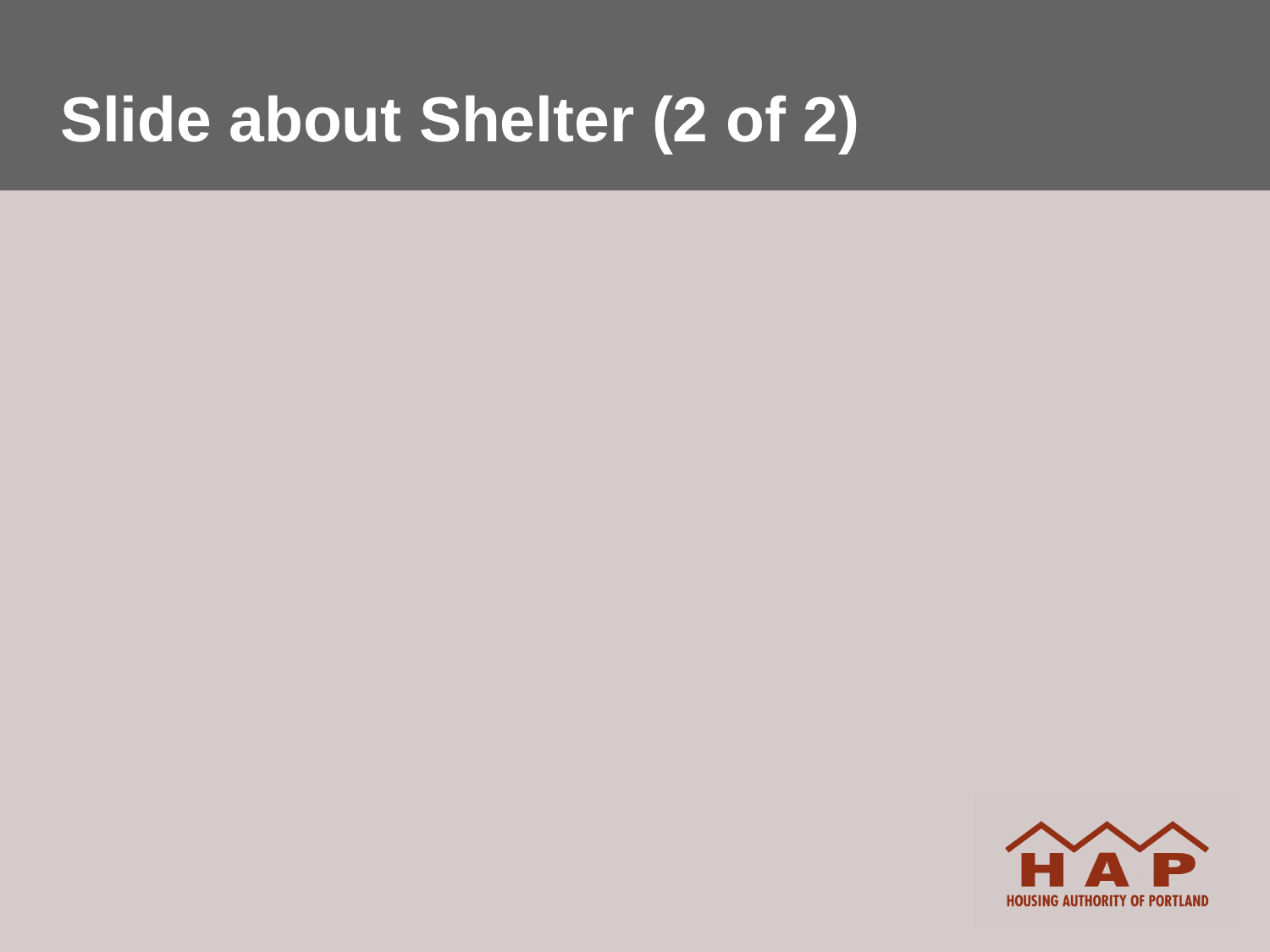

# Slide about Shelter (2 of 2)